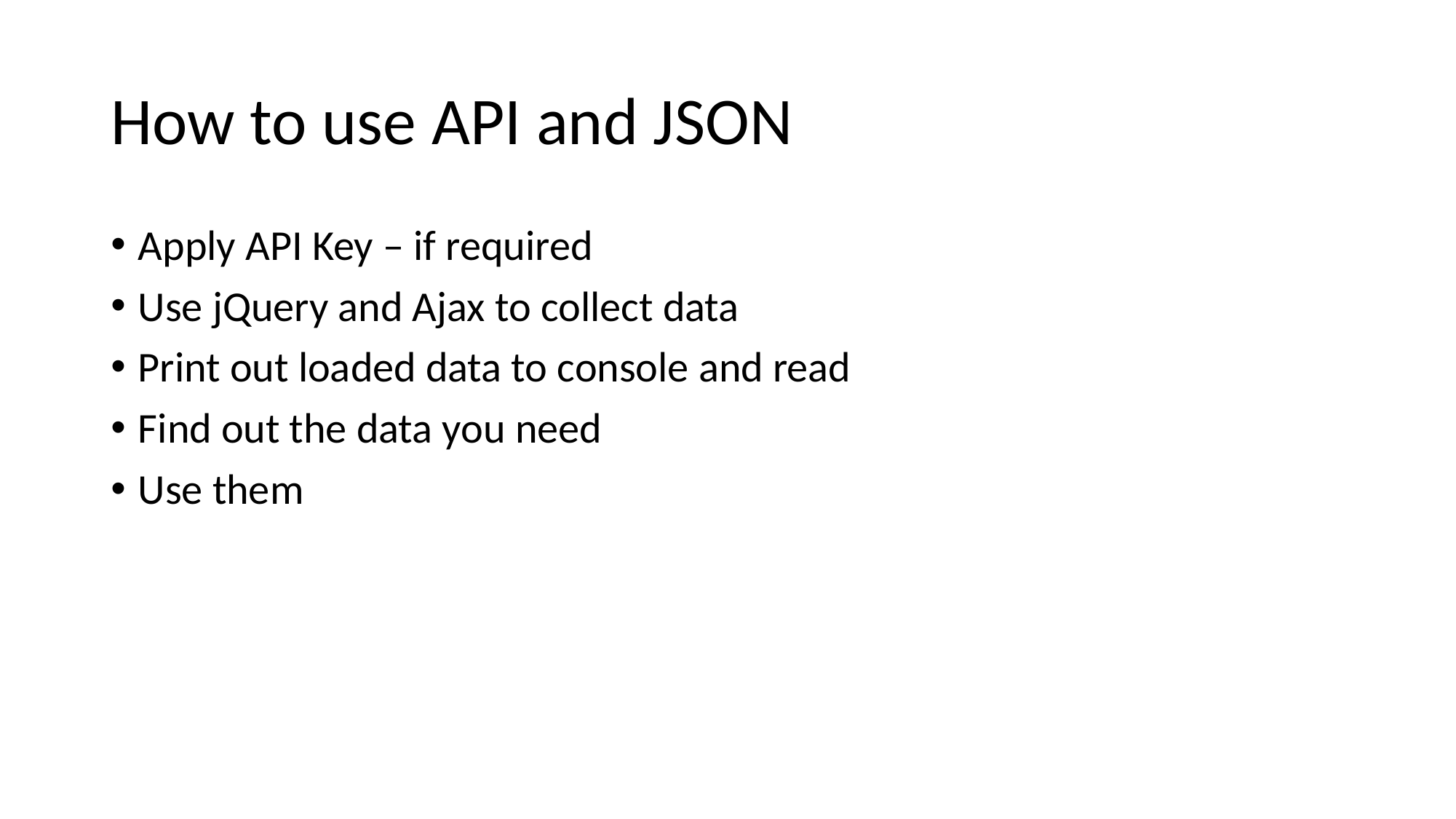

# How to use API and JSON
Apply API Key – if required
Use jQuery and Ajax to collect data
Print out loaded data to console and read
Find out the data you need
Use them